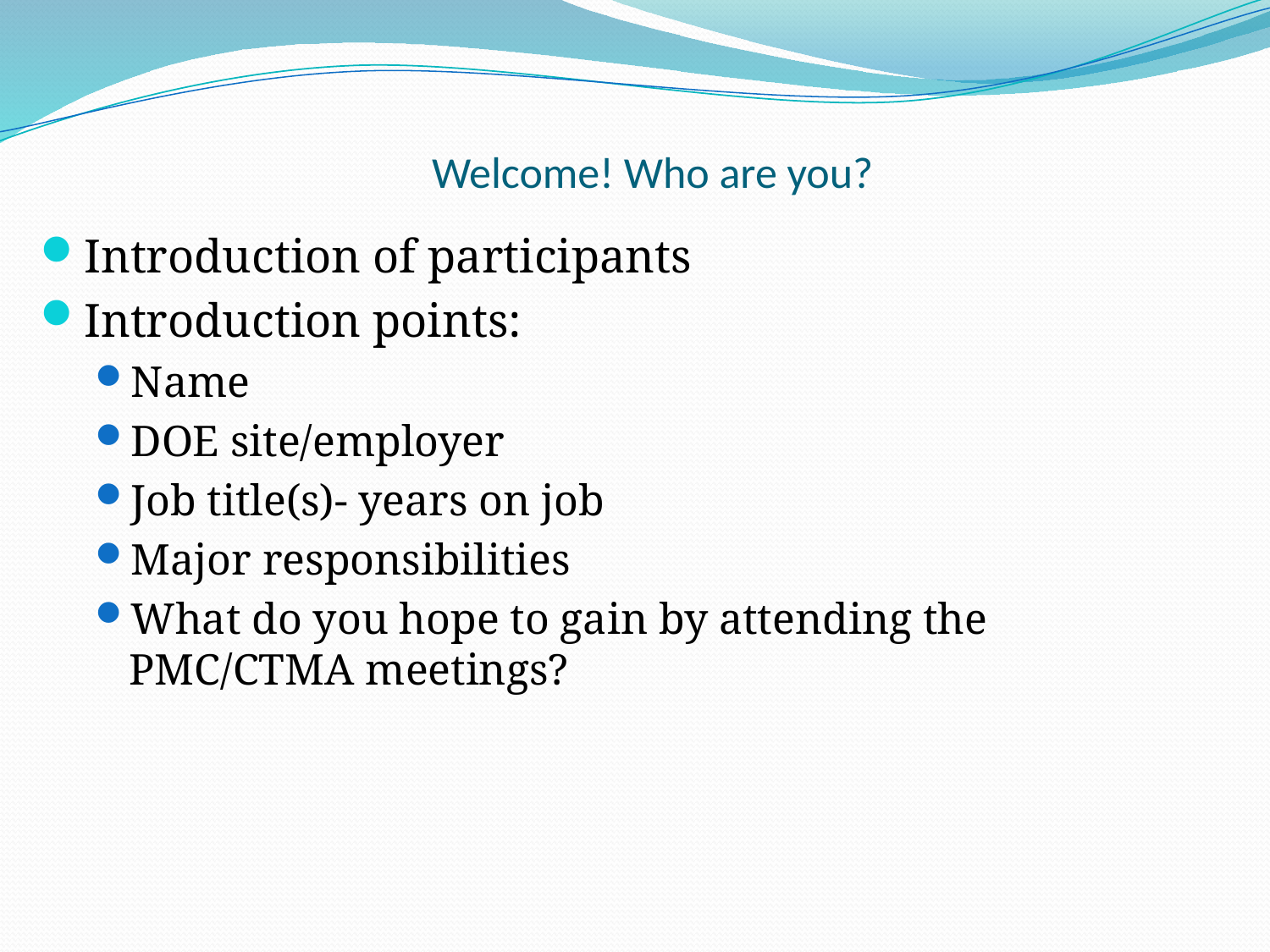

# Welcome! Who are you?
Introduction of participants
Introduction points:
Name
DOE site/employer
Job title(s)- years on job
Major responsibilities
What do you hope to gain by attending the PMC/CTMA meetings?